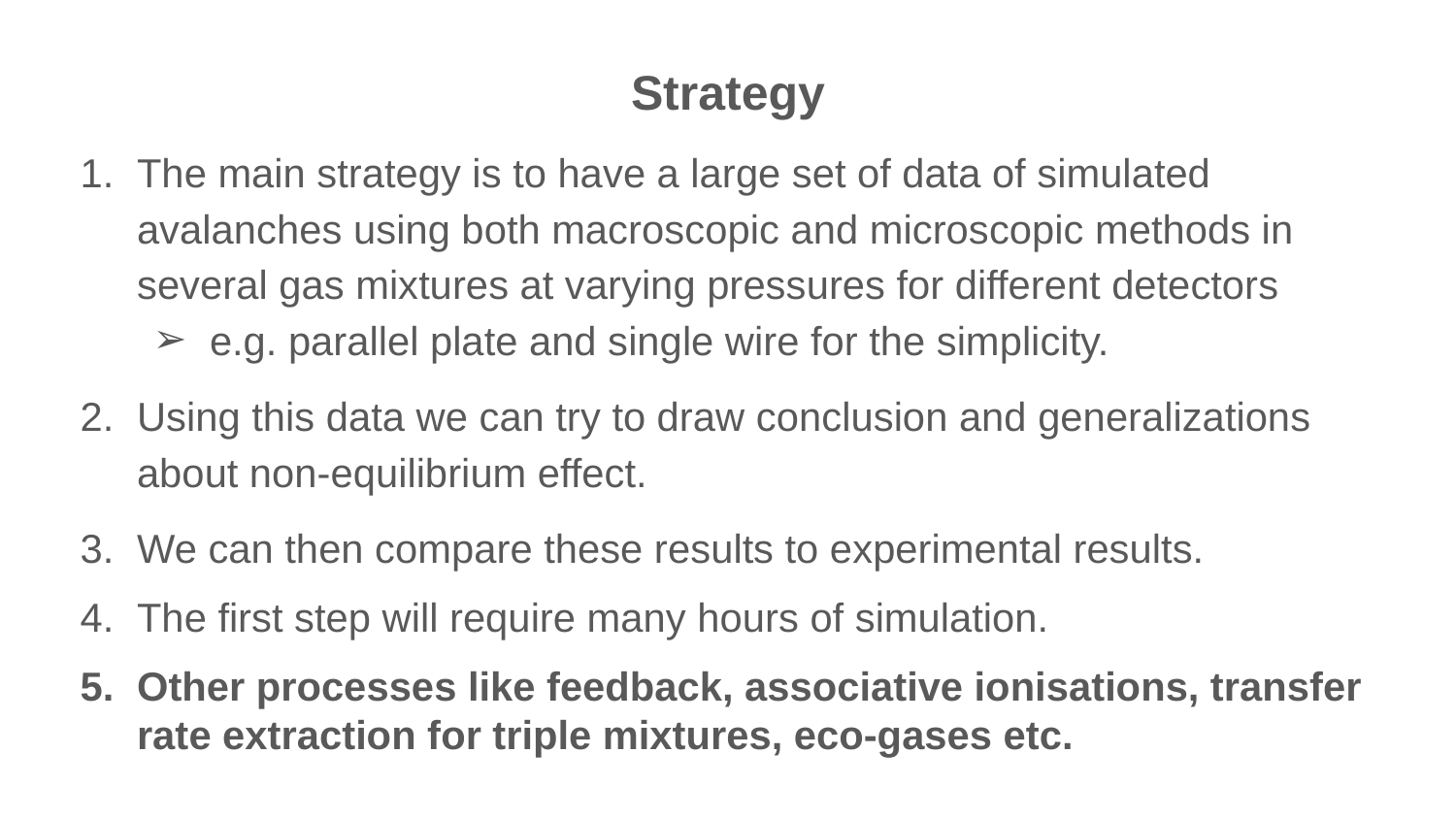

Strategy
The main strategy is to have a large set of data of simulated avalanches using both macroscopic and microscopic methods in several gas mixtures at varying pressures for different detectors
e.g. parallel plate and single wire for the simplicity.
Using this data we can try to draw conclusion and generalizations about non-equilibrium effect.
We can then compare these results to experimental results.
The first step will require many hours of simulation.
Other processes like feedback, associative ionisations, transfer rate extraction for triple mixtures, eco-gases etc.